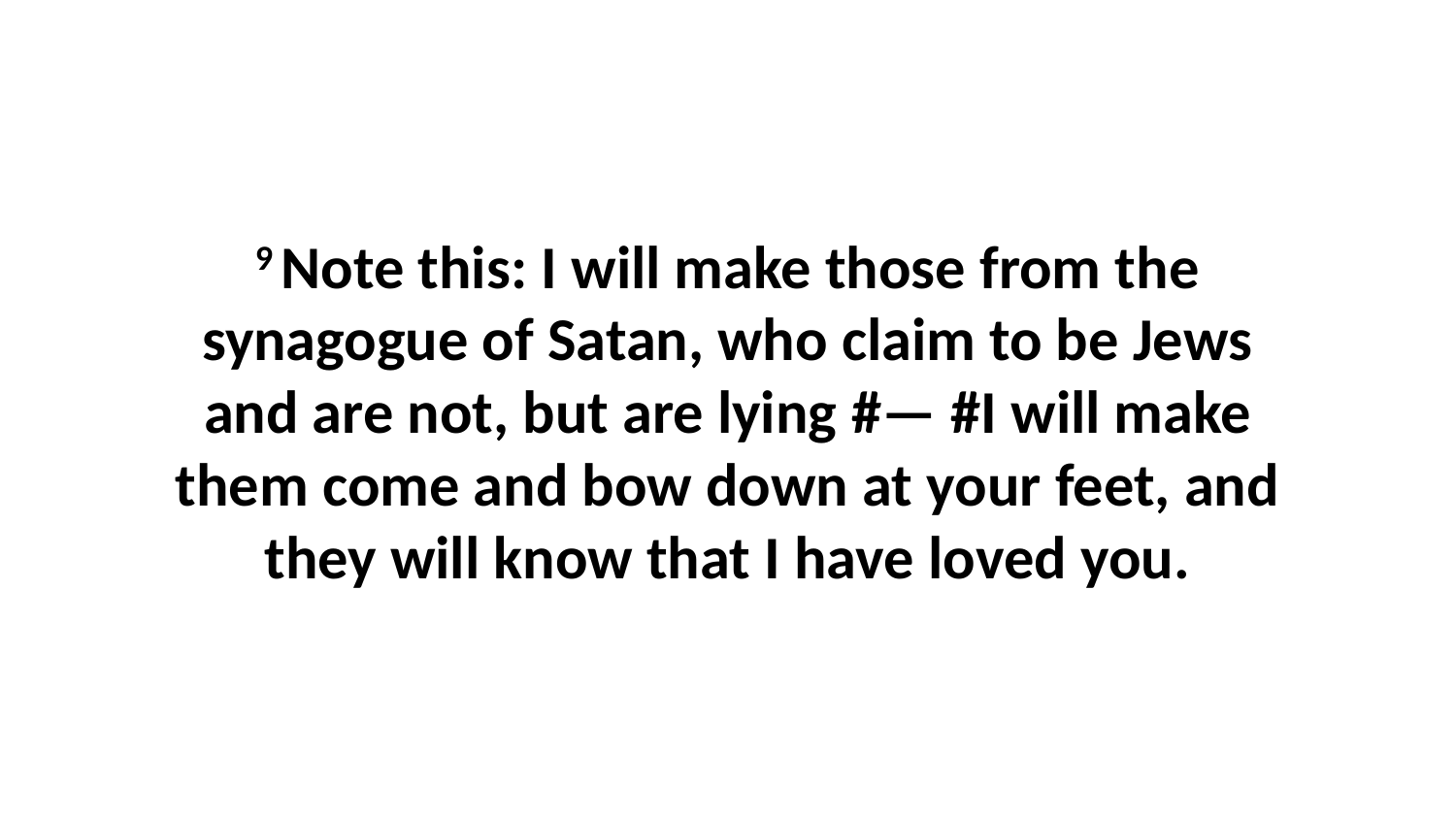

9 Note this: I will make those from the synagogue of Satan, who claim to be Jews and are not, but are lying #— #I will make them come and bow down at your feet, and they will know that I have loved you.